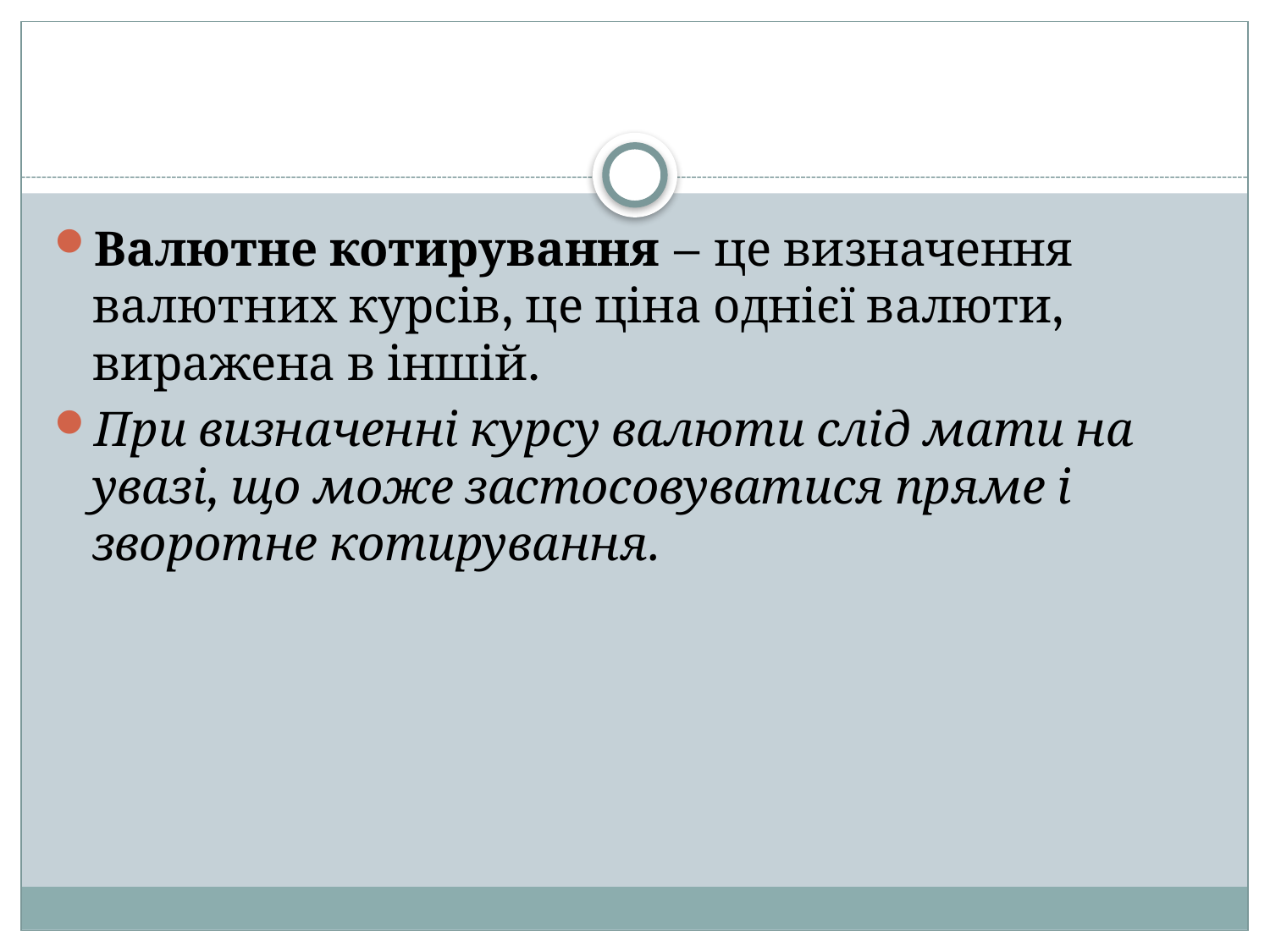

#
Валютне котирування – це визначення валютних курсів, це ціна однієї валюти, виражена в іншій.
При визначенні курсу валюти слід мати на увазі, що може застосовуватися пряме і зворотне котирування.